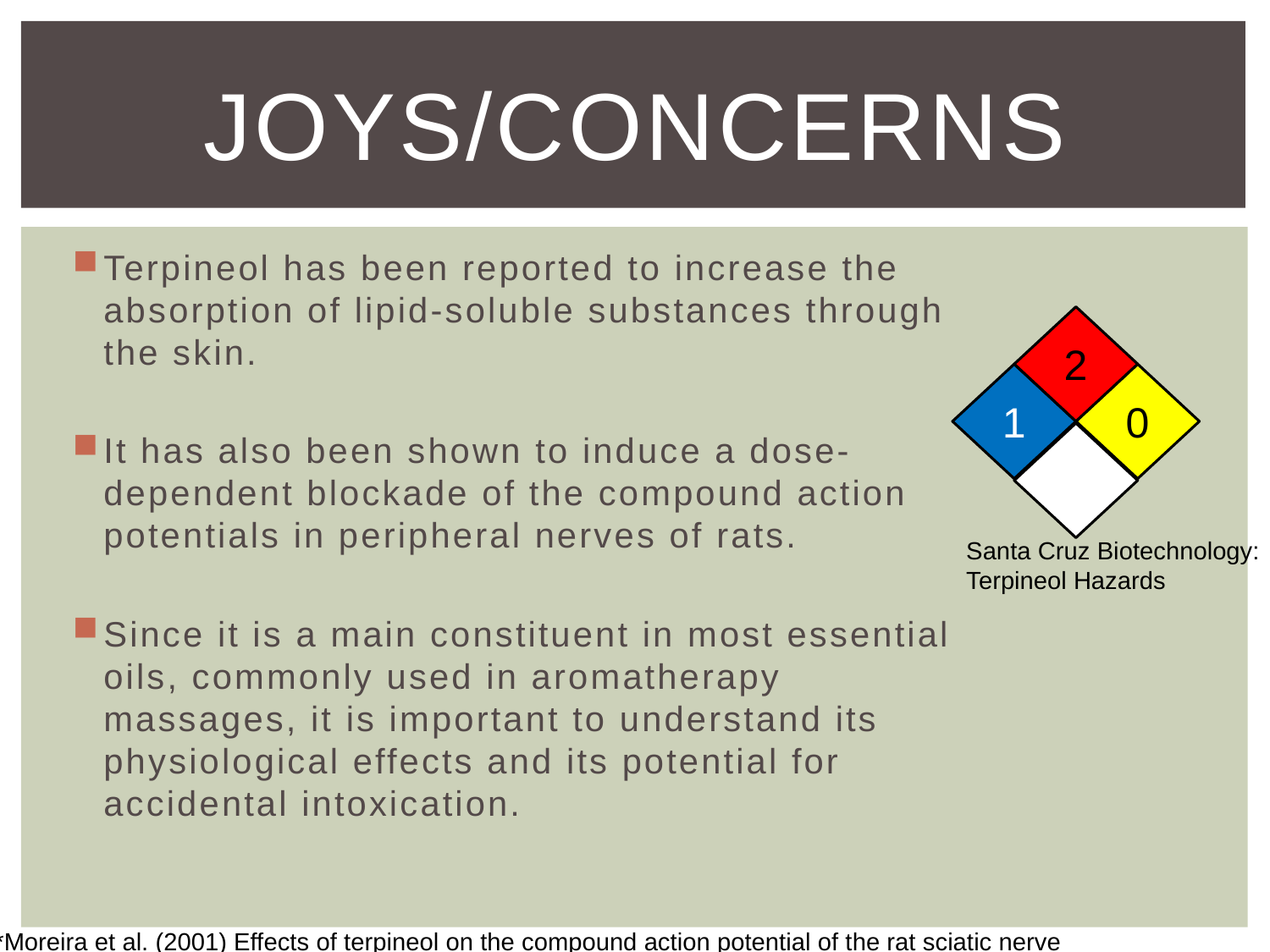

# Joys/Concerns
Terpineol has been reported to increase the absorption of lipid-soluble substances through the skin.

It has also been shown to induce a dose-dependent blockade of the compound action potentials in peripheral nerves of rats.

Since it is a main constituent in most essential oils, commonly used in aromatherapy massages, it is important to understand its physiological effects and its potential for accidental intoxication.

2

1
0

Santa Cruz Biotechnology: Terpineol Hazards
*Moreira et al. (2001) Effects of terpineol on the compound action potential of the rat sciatic nerve